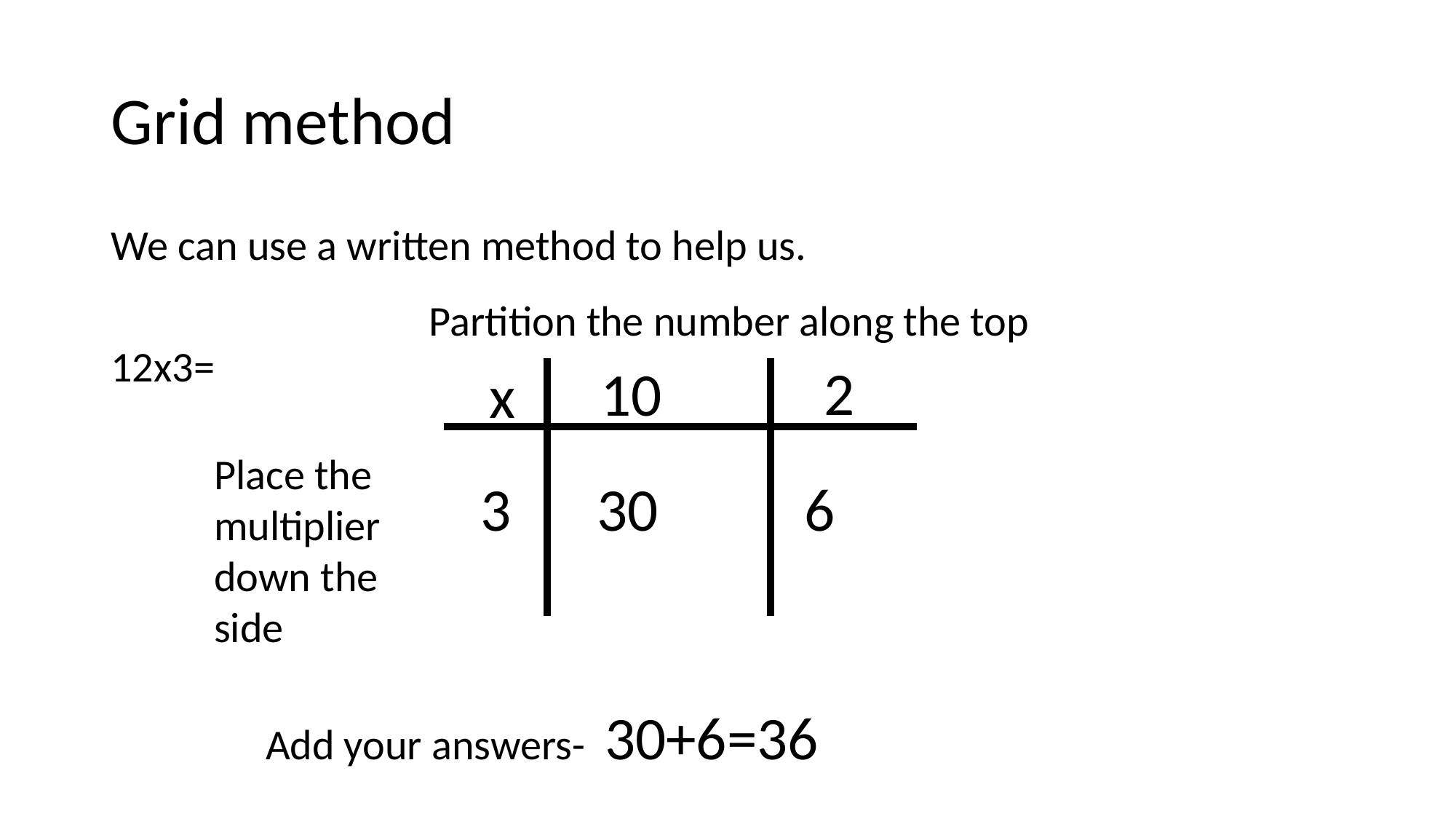

# Grid method
We can use a written method to help us.

12x3=
Partition the number along the top
2
10
x
Place the multiplier down the side
3
30
6
Add your answers-  30+6=36